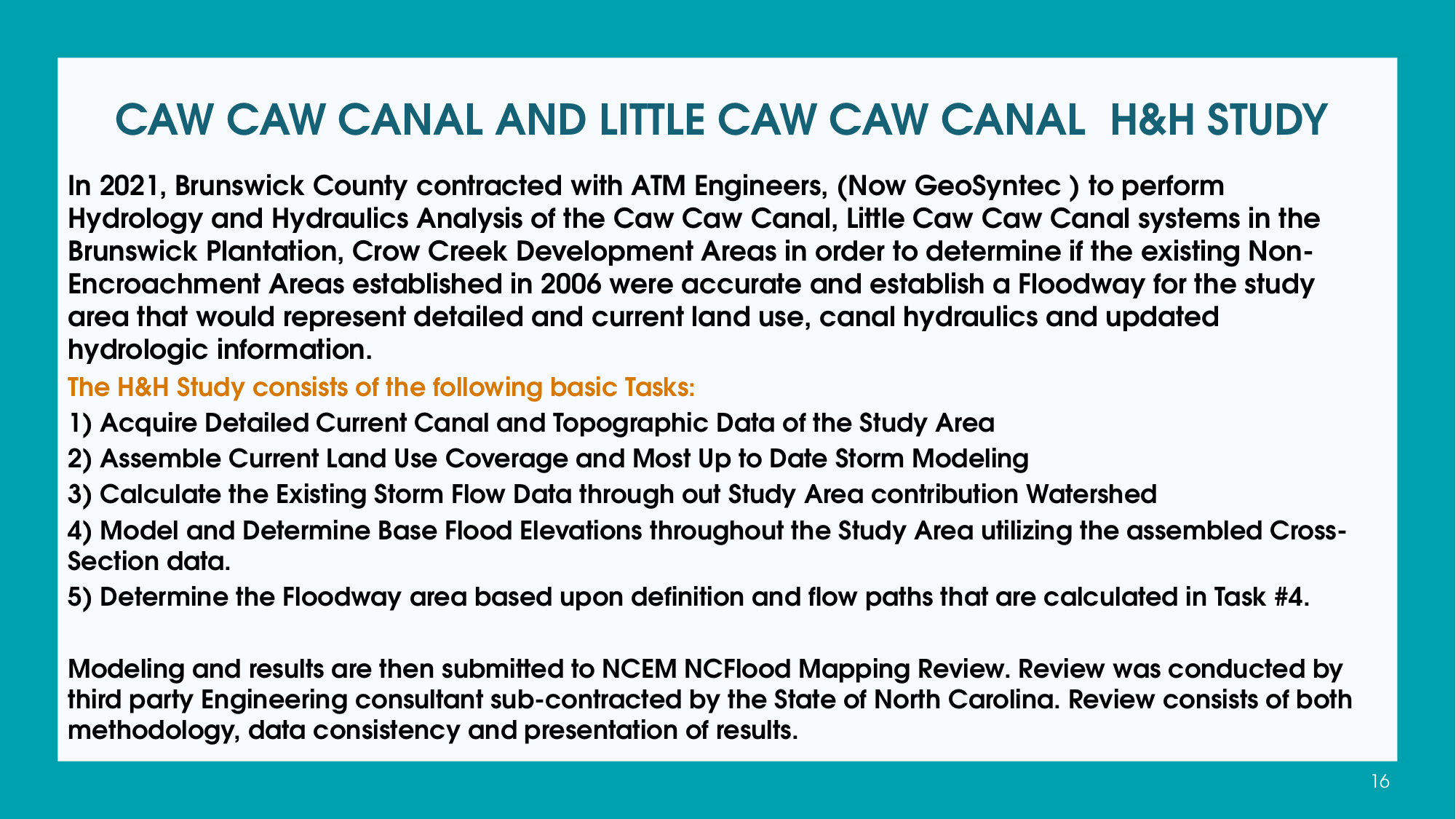

# Caw Caw Canal And Little Caw Caw Canal  H&H Study
In 2021, Brunswick County contracted with ATM Engineers, (Now GeoSyntec ) to perform  Hydrology and Hydraulics Analysis of the Caw Caw Canal, Little Caw Caw Canal systems in the Brunswick Plantation, Crow Creek Development Areas in order to determine if the existing Non-Encroachment Areas established in 2006 were accurate and establish a Floodway for the study area that would represent detailed and current land use, canal hydraulics and updated hydrologic information.
The H&H Study consists of the following basic Tasks:
1) Acquire Detailed Current Canal and Topographic Data of the Study Area
2) Assemble Current Land Use Coverage and Most Up to Date Storm Modeling
3) Calculate the Existing Storm Flow Data through out Study Area contribution Watershed
4) Model and Determine Base Flood Elevations throughout the Study Area utilizing the assembled Cross-Section data.
5) Determine the Floodway area based upon definition and flow paths that are calculated in Task #4.

Modeling and results are then submitted to NCEM NCFlood Mapping Review. Review was conducted by third party Engineering consultant sub-contracted by the State of North Carolina. Review consists of both methodology, data consistency and presentation of results.

16